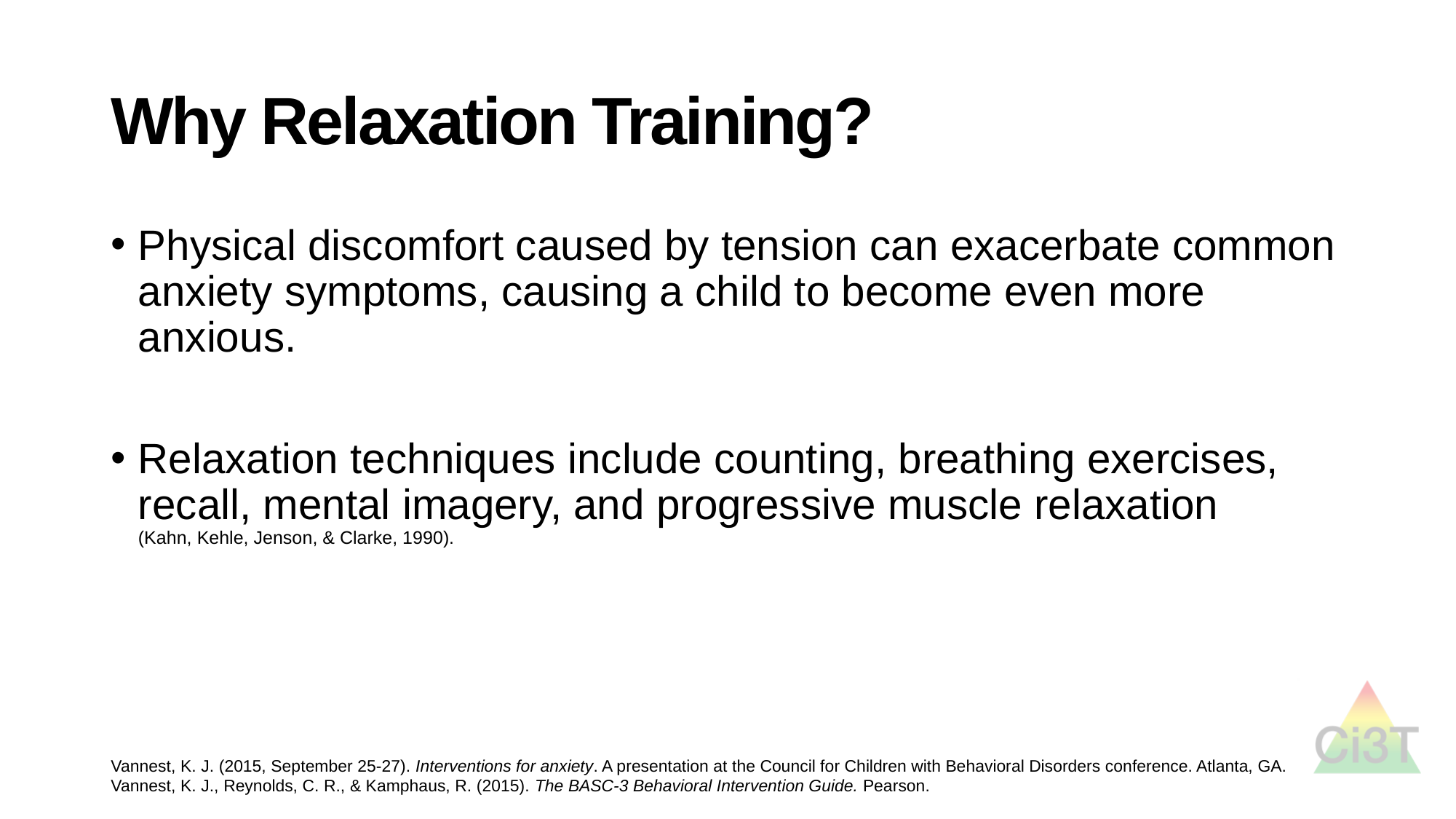

# Why Relaxation Training?
Physical discomfort caused by tension can exacerbate common anxiety symptoms, causing a child to become even more anxious.

Relaxation techniques include counting, breathing exercises, recall, mental imagery, and progressive muscle relaxation
(Kahn, Kehle, Jenson, & Clarke, 1990).
Vannest, K. J. (2015, September 25-27). Interventions for anxiety. A presentation at the Council for Children with Behavioral Disorders conference. Atlanta, GA.
Vannest, K. J., Reynolds, C. R., & Kamphaus, R. (2015). The BASC-3 Behavioral Intervention Guide. Pearson.